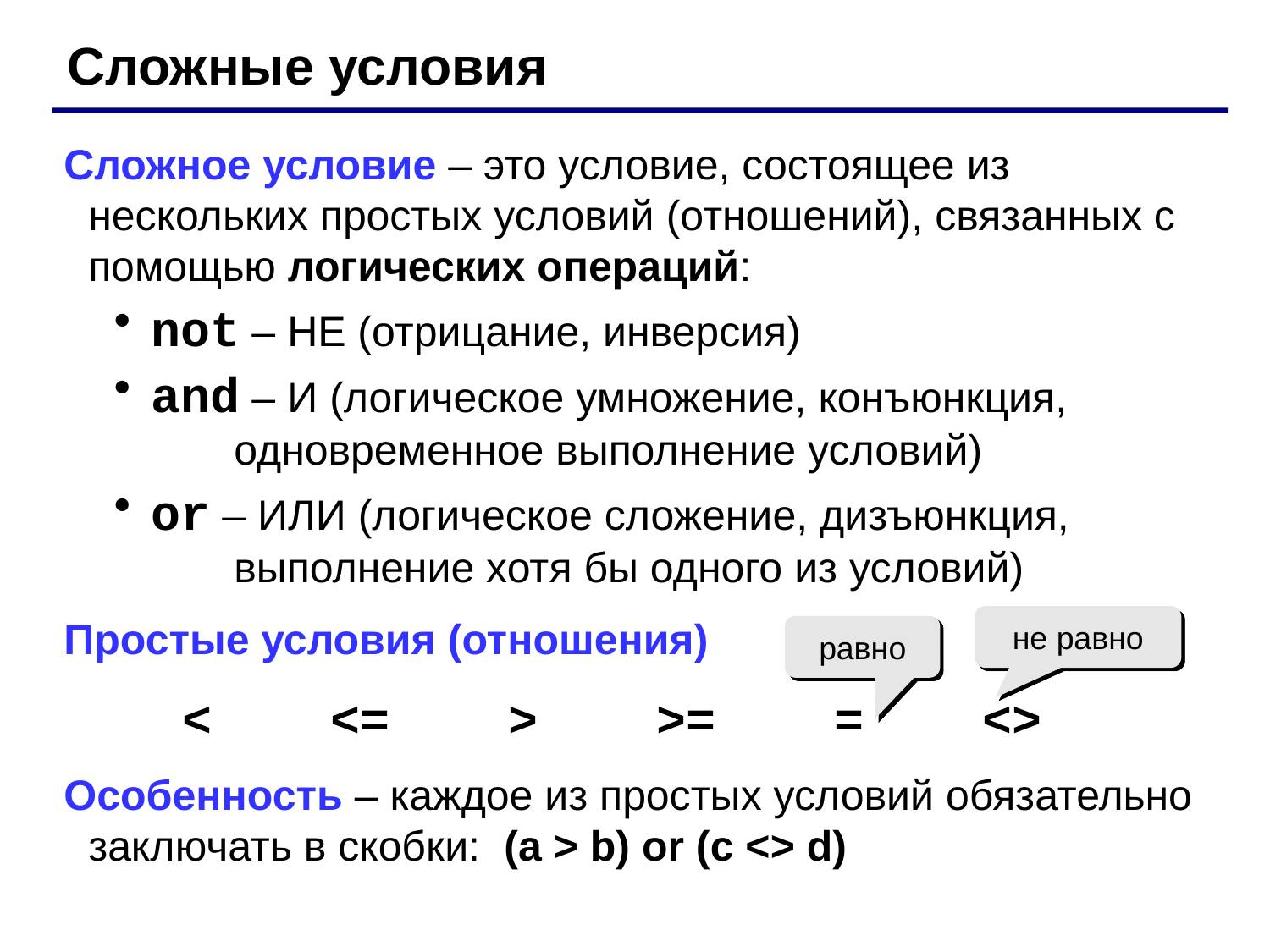

Сложные условия

Сложное условие – это условие, состоящее из нескольких простых условий (отношений), связанных с помощью логических операций:
not – НЕ (отрицание, инверсия)
and – И (логическое умножение, конъюнкция,
       одновременное выполнение условий)
or – ИЛИ (логическое сложение, дизъюнкция,
       выполнение хотя бы одного из условий)
Простые условия (отношения)
    <    <=    >    >=    =    <>
Особенность – каждое из простых условий обязательно заключать в скобки:  (a > b) or (c <> d)

не равно
равно